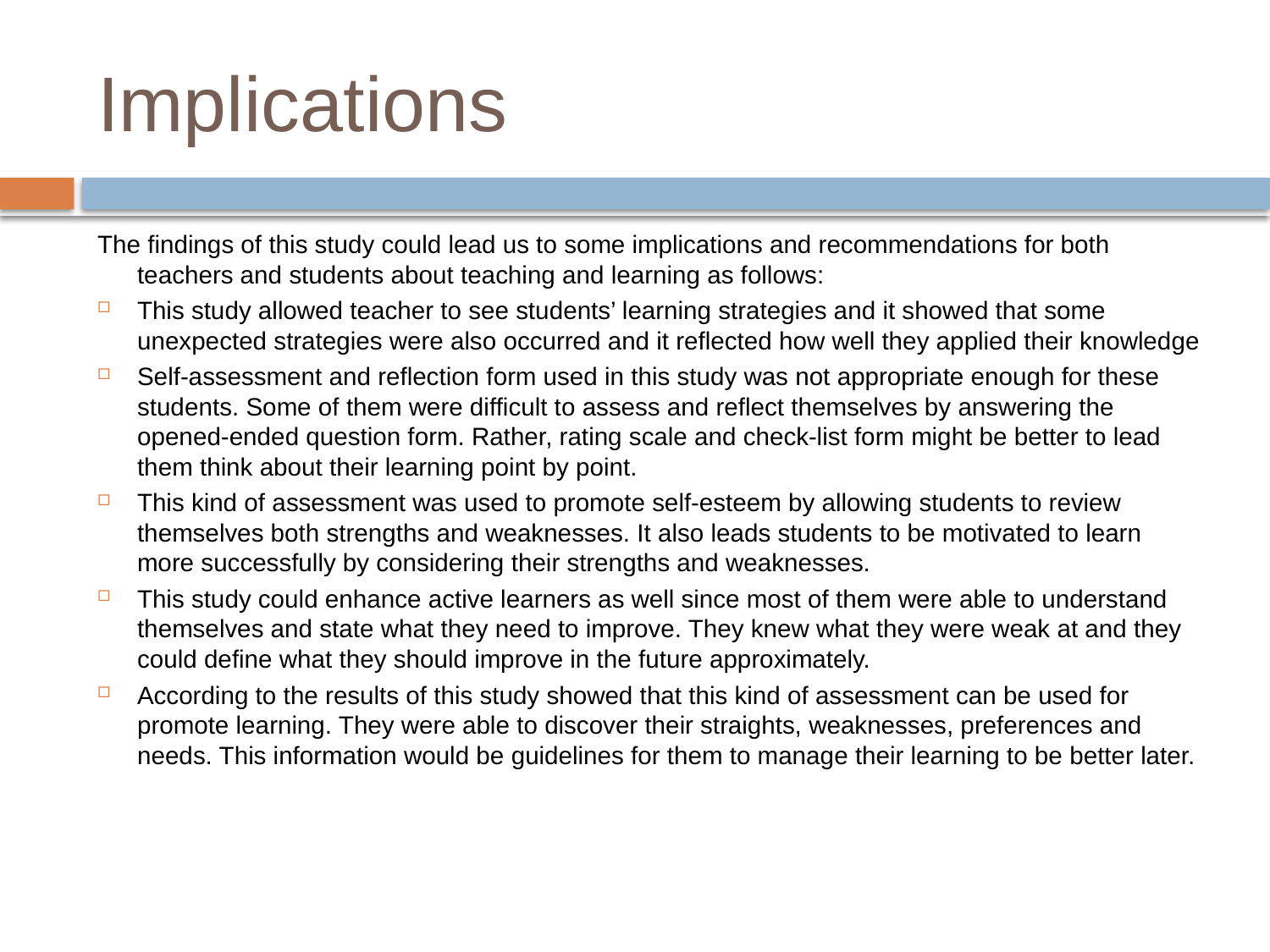

# Implications
The findings of this study could lead us to some implications and recommendations for both teachers and students about teaching and learning as follows:
This study allowed teacher to see students’ learning strategies and it showed that some unexpected strategies were also occurred and it reflected how well they applied their knowledge
Self-assessment and reflection form used in this study was not appropriate enough for these students. Some of them were difficult to assess and reflect themselves by answering the opened-ended question form. Rather, rating scale and check-list form might be better to lead them think about their learning point by point.
This kind of assessment was used to promote self-esteem by allowing students to review themselves both strengths and weaknesses. It also leads students to be motivated to learn more successfully by considering their strengths and weaknesses.
This study could enhance active learners as well since most of them were able to understand themselves and state what they need to improve. They knew what they were weak at and they could define what they should improve in the future approximately.
According to the results of this study showed that this kind of assessment can be used for promote learning. They were able to discover their straights, weaknesses, preferences and needs. This information would be guidelines for them to manage their learning to be better later.